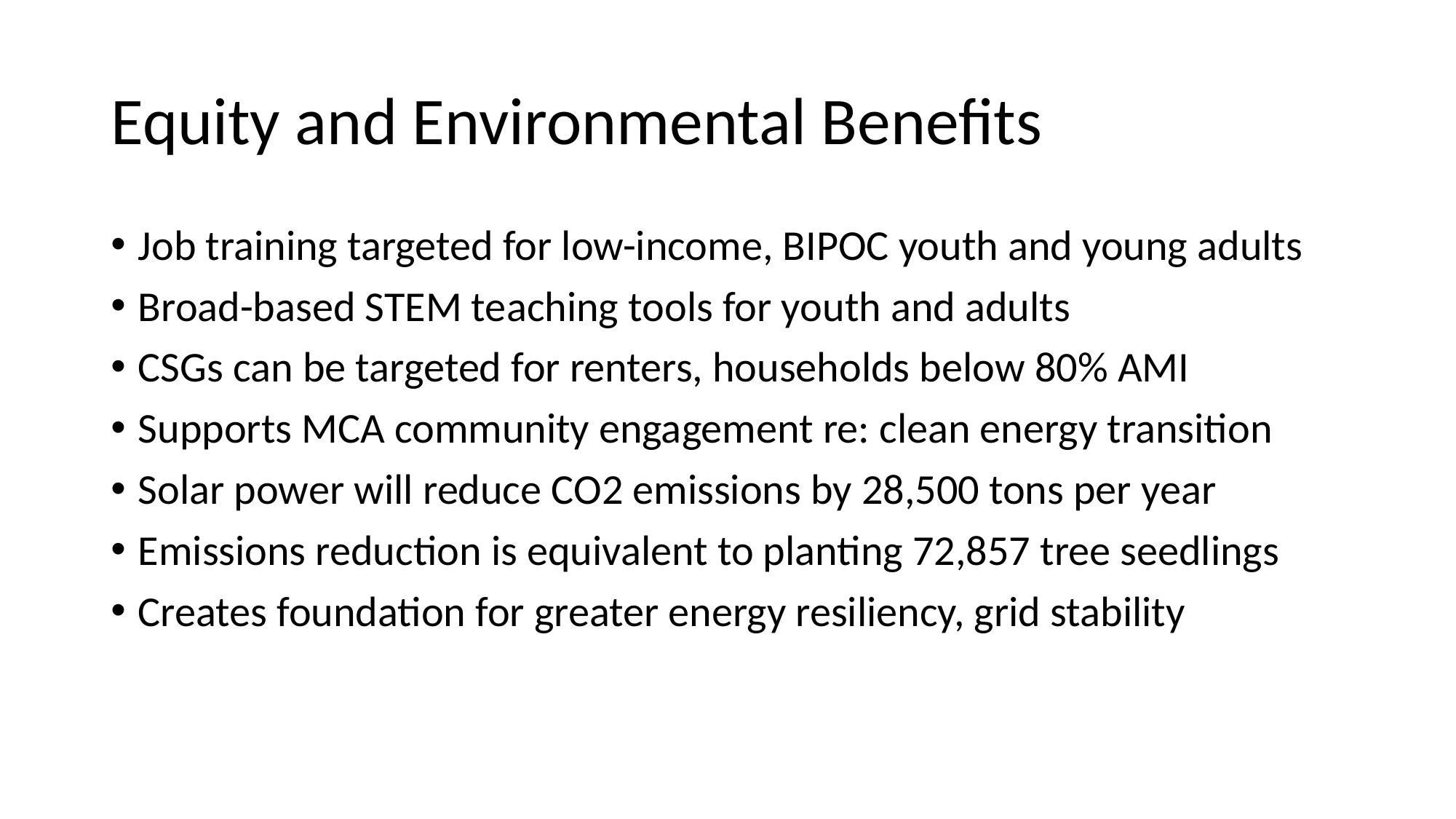

# Equity and Environmental Benefits
Job training targeted for low-income, BIPOC youth and young adults
Broad-based STEM teaching tools for youth and adults
CSGs can be targeted for renters, households below 80% AMI
Supports MCA community engagement re: clean energy transition
Solar power will reduce CO2 emissions by 28,500 tons per year
Emissions reduction is equivalent to planting 72,857 tree seedlings
Creates foundation for greater energy resiliency, grid stability